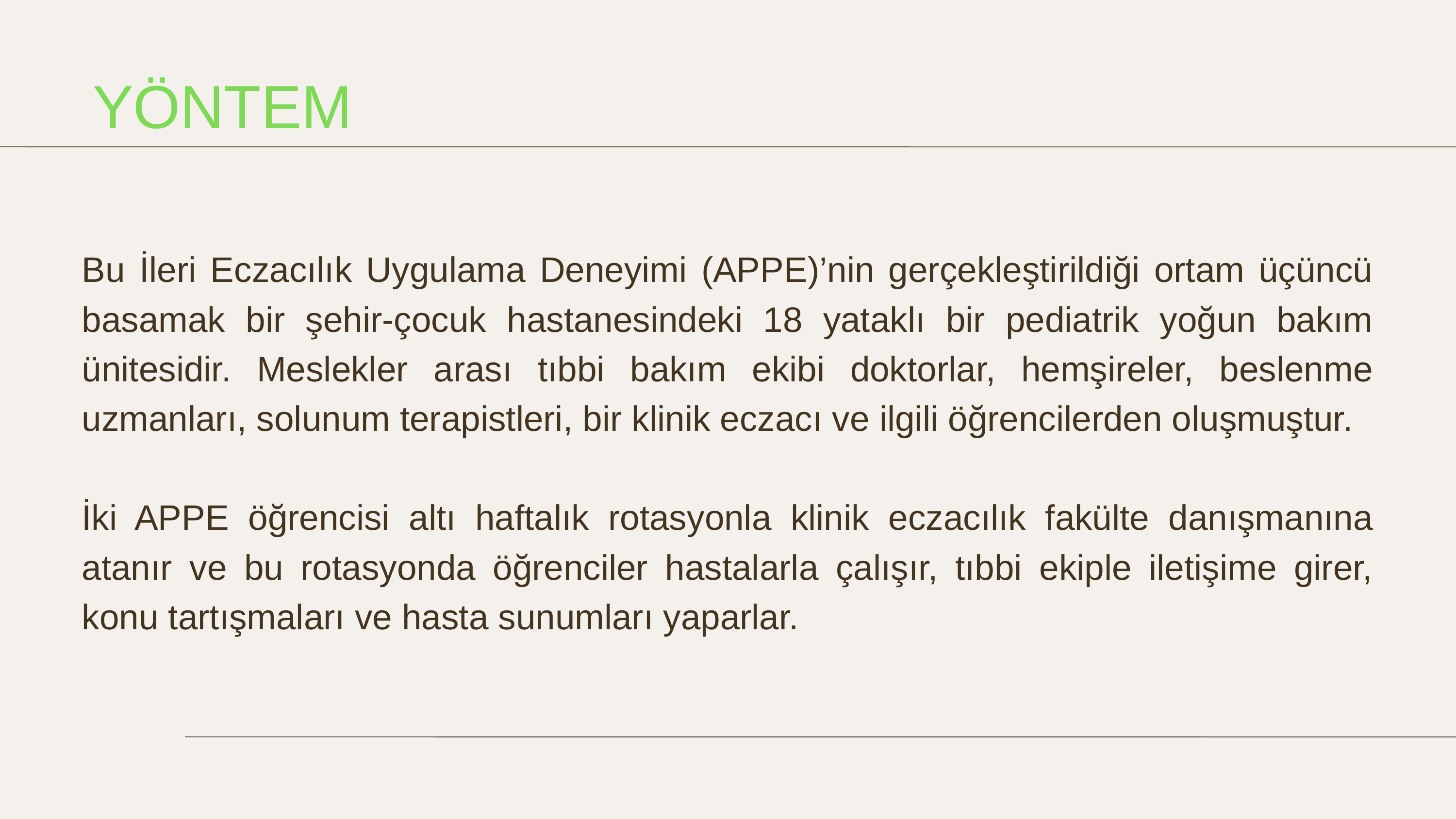

YÖNTEM

Bu İleri Eczacılık Uygulama Deneyimi (APPE)’nin gerçekleştirildiği ortam üçüncü basamak bir şehir-çocuk hastanesindeki 18 yataklı bir pediatrik yoğun bakım ünitesidir. Meslekler arası tıbbi bakım ekibi doktorlar, hemşireler, beslenme uzmanları, solunum terapistleri, bir klinik eczacı ve ilgili öğrencilerden oluşmuştur.

İki APPE öğrencisi altı haftalık rotasyonla klinik eczacılık fakülte danışmanına atanır ve bu rotasyonda öğrenciler hastalarla çalışır, tıbbi ekiple iletişime girer, konu tartışmaları ve hasta sunumları yaparlar.